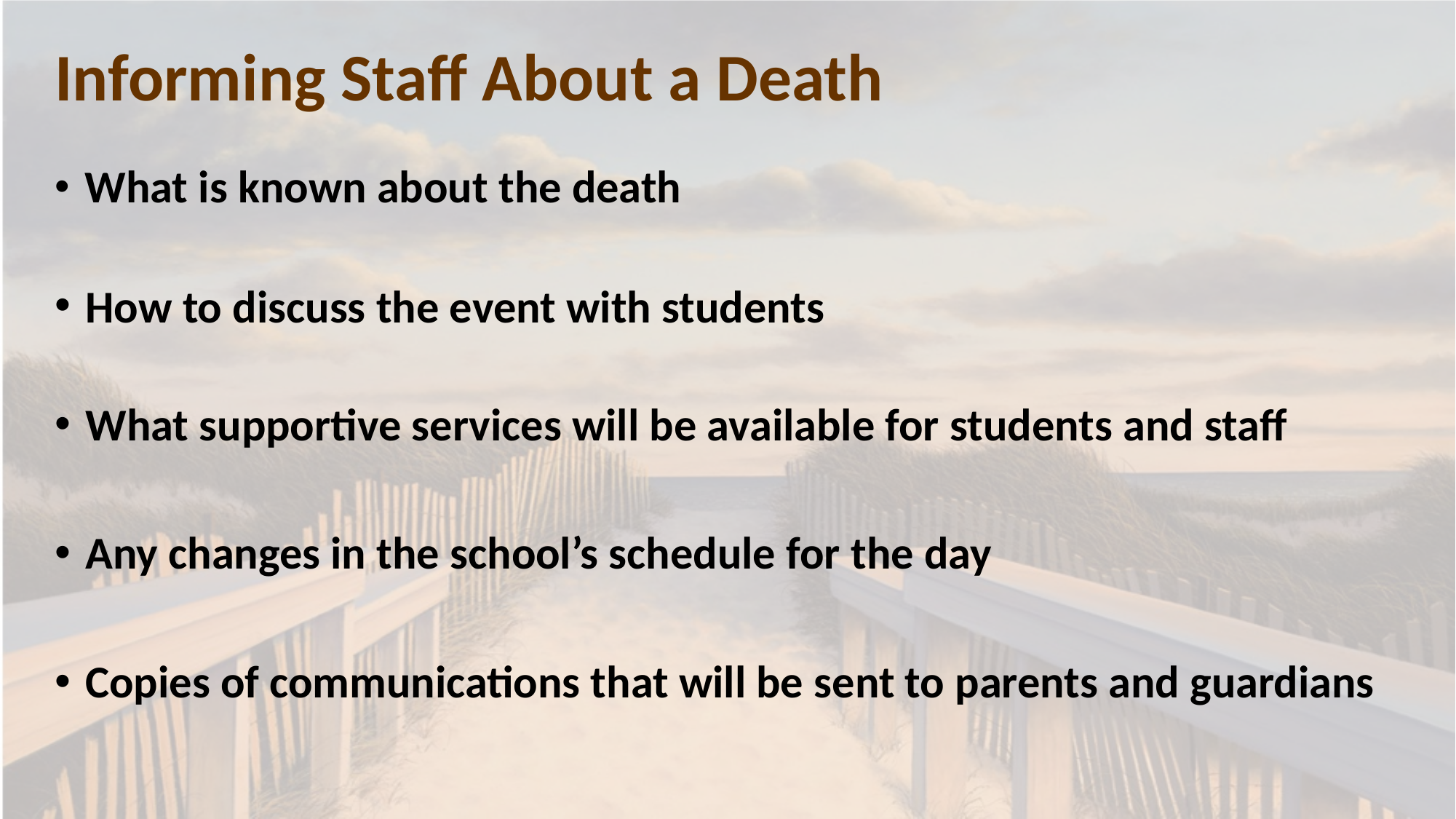

# Informing Staff About a Death
 What is known about the death

 How to discuss the event with students

 What supportive services will be available for students and staff

 Any changes in the school’s schedule for the day

 Copies of communications that will be sent to parents and guardians